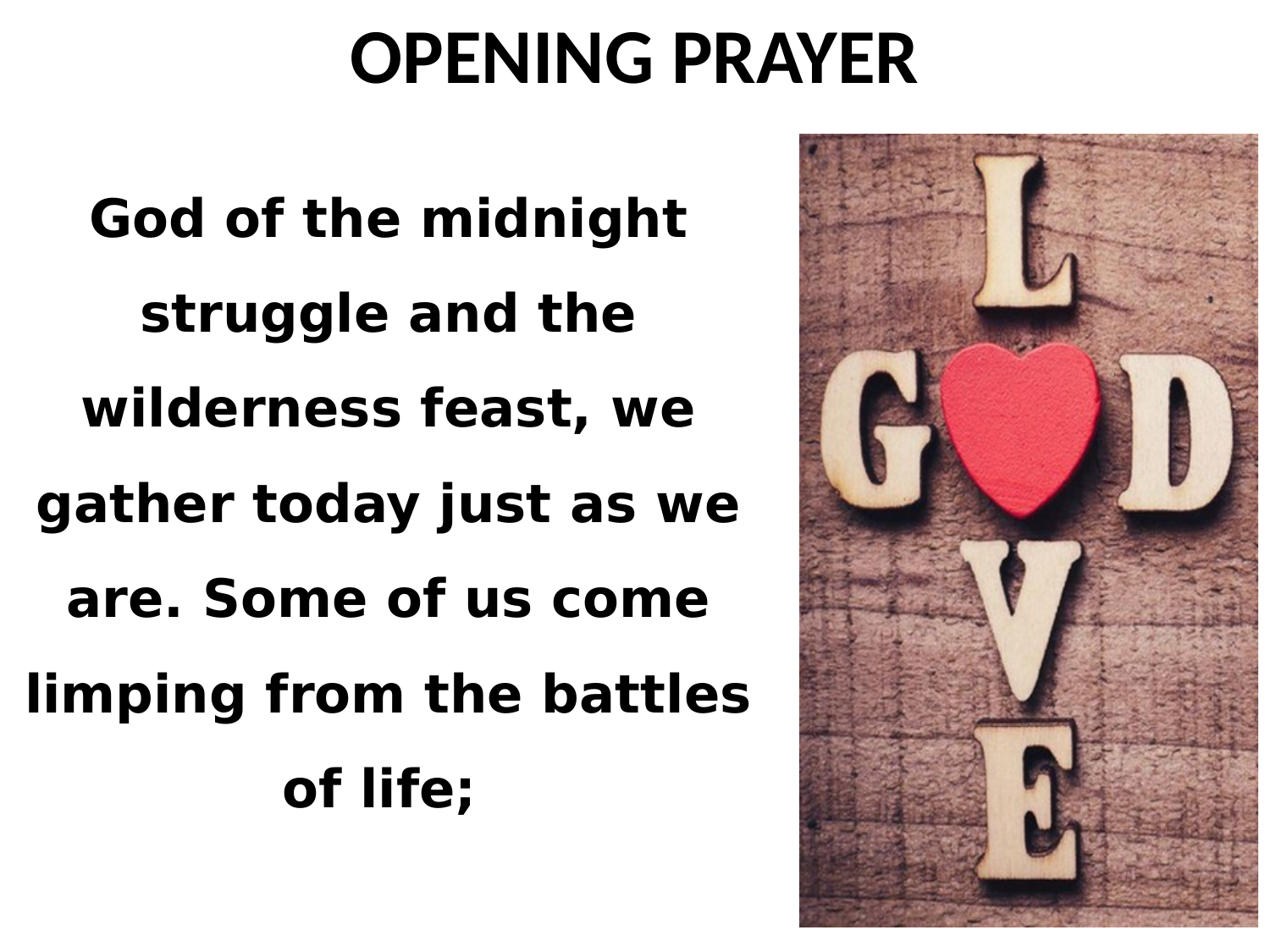

God of the midnight struggle and the wilderness feast, we gather today just as we are. Some of us come limping from the battles of life;